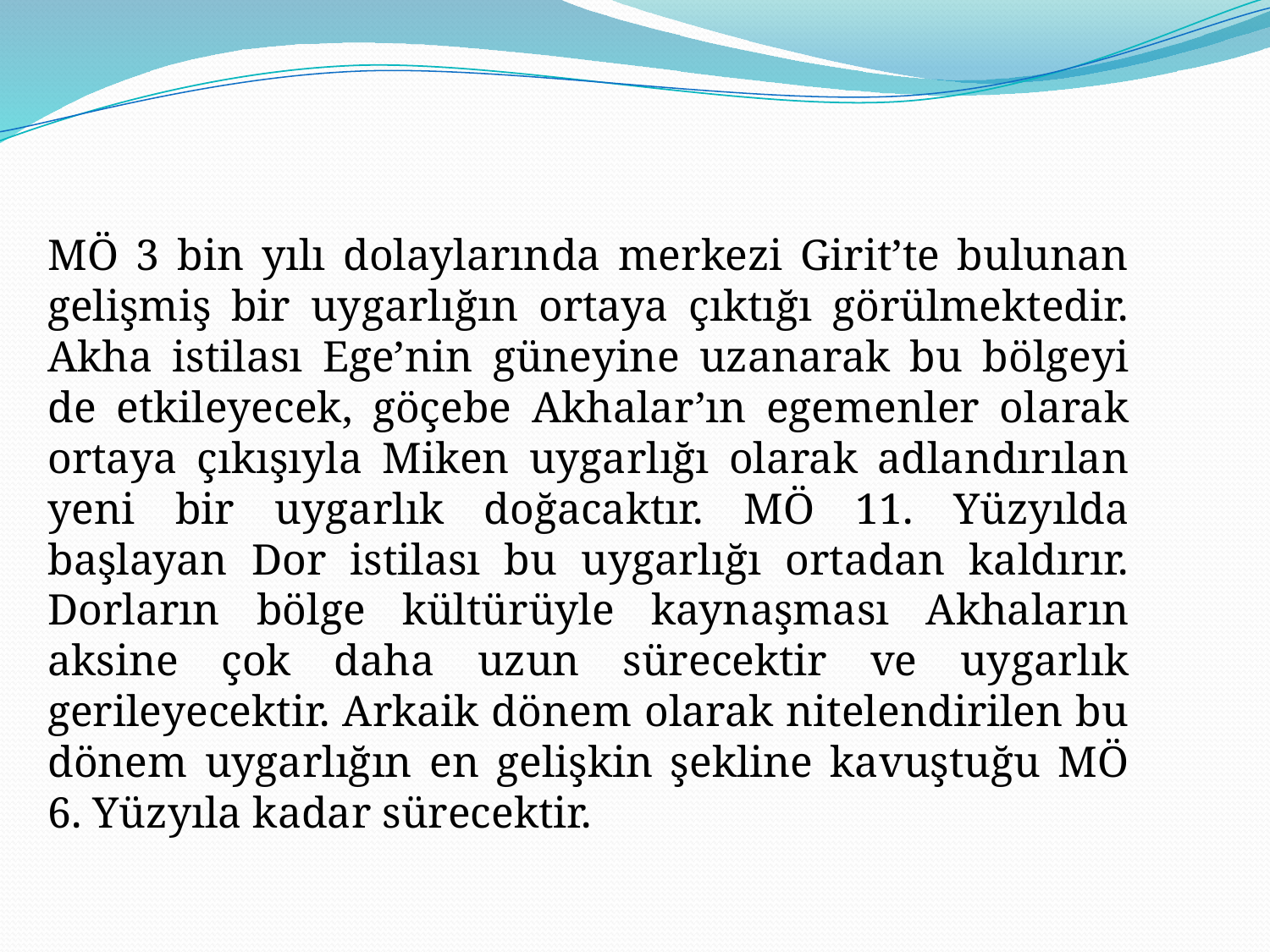

MÖ 3 bin yılı dolaylarında merkezi Girit’te bulunan gelişmiş bir uygarlığın ortaya çıktığı görülmektedir. Akha istilası Ege’nin güneyine uzanarak bu bölgeyi de etkileyecek, göçebe Akhalar’ın egemenler olarak ortaya çıkışıyla Miken uygarlığı olarak adlandırılan yeni bir uygarlık doğacaktır. MÖ 11. Yüzyılda başlayan Dor istilası bu uygarlığı ortadan kaldırır. Dorların bölge kültürüyle kaynaşması Akhaların aksine çok daha uzun sürecektir ve uygarlık gerileyecektir. Arkaik dönem olarak nitelendirilen bu dönem uygarlığın en gelişkin şekline kavuştuğu MÖ 6. Yüzyıla kadar sürecektir.